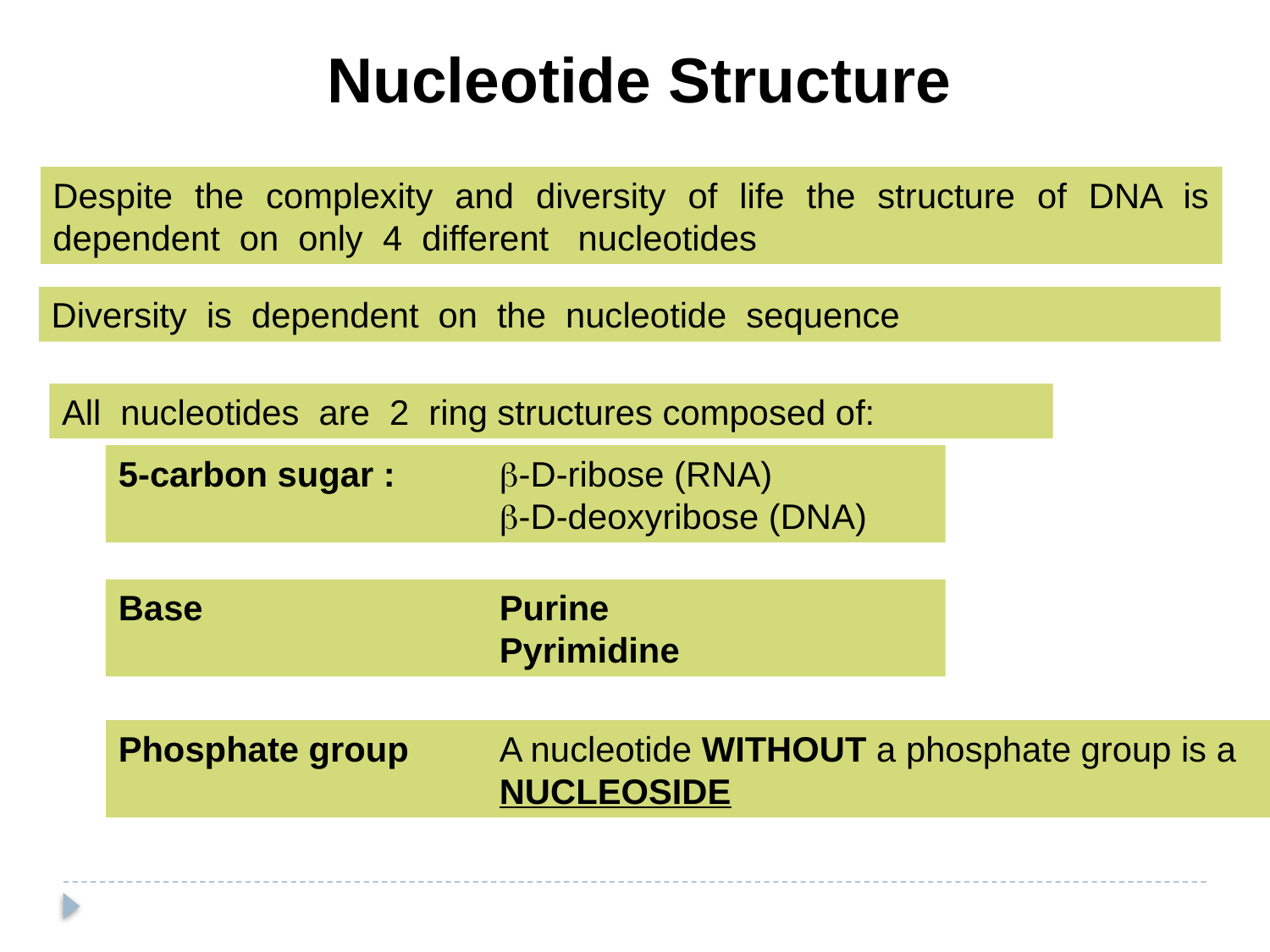

Nucleotide Structure
Despite the complexity and diversity of life the structure of DNA is dependent  on  only  4  different   nucleotides
Diversity  is  dependent  on  the  nucleotide  sequence
All  nucleotides  are  2  ring structures composed of:
5-carbon sugar : 	β-D-ribose (RNA)
			β-D-deoxyribose (DNA)
Base 			Purine
			Pyrimidine
Phosphate group 	A nucleotide WITHOUT a phosphate group is a 			NUCLEOSIDE